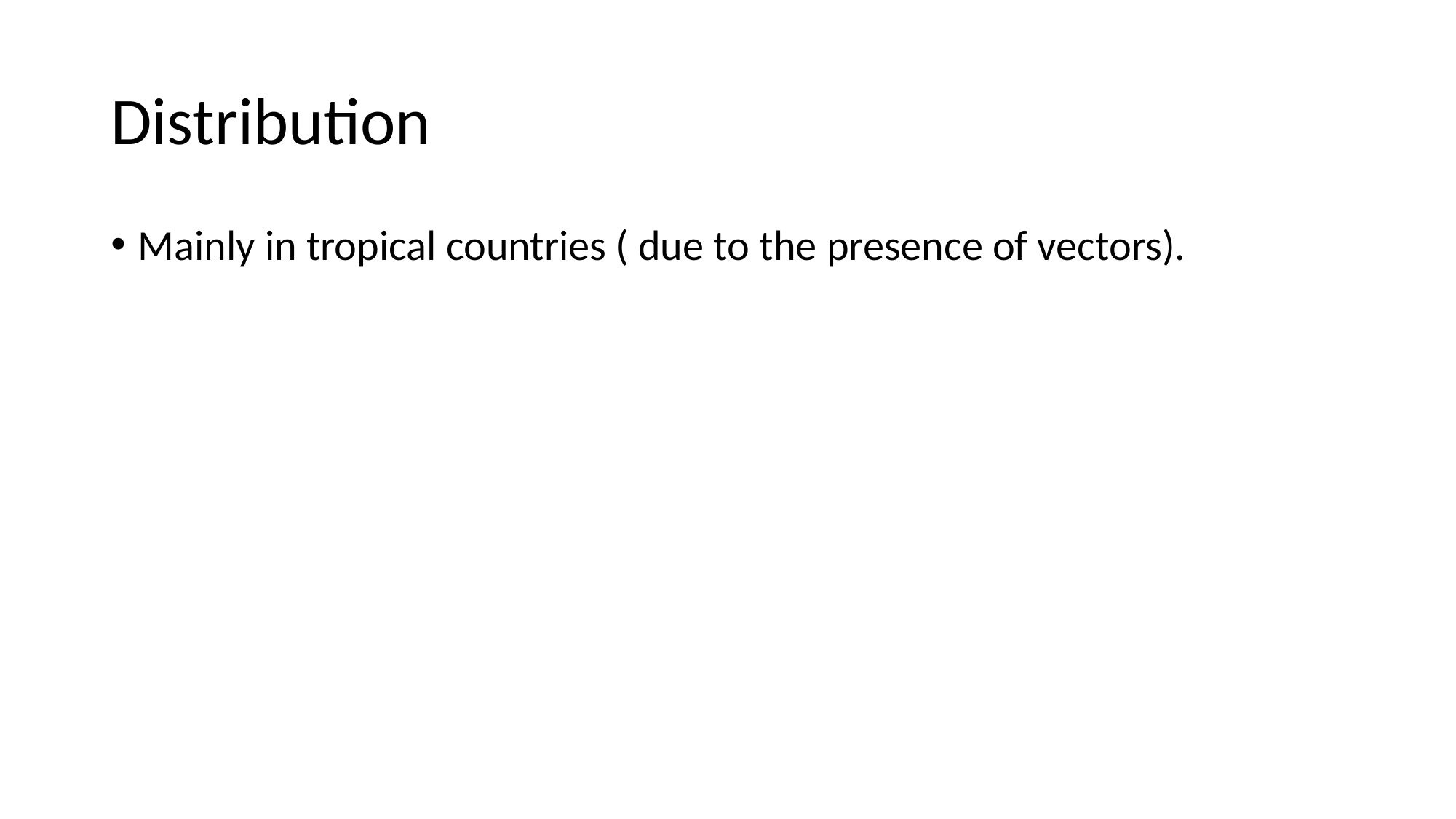

# Distribution
Mainly in tropical countries ( due to the presence of vectors).